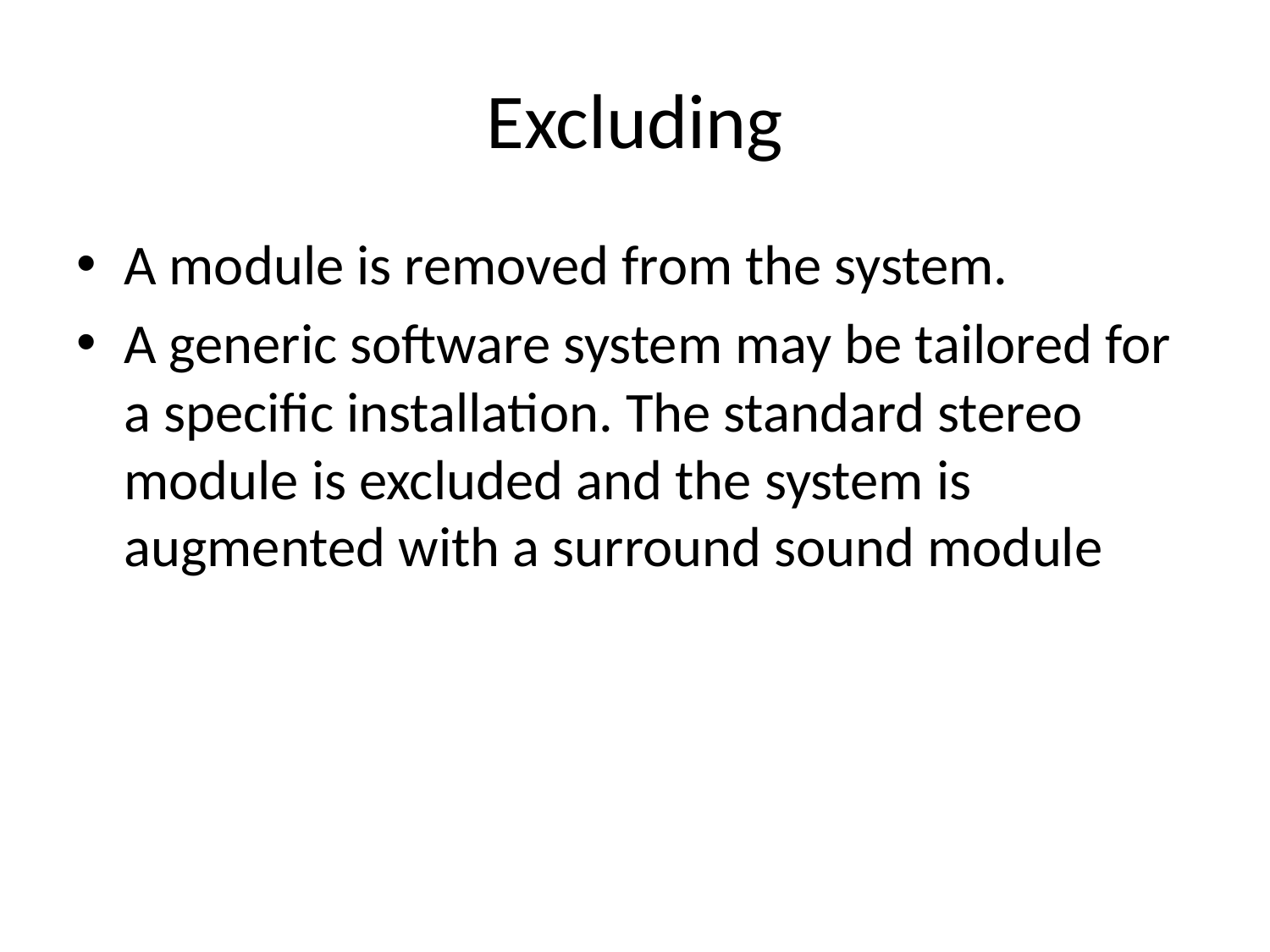

# Excluding
A module is removed from the system.
A generic software system may be tailored for a specific installation. The standard stereo module is excluded and the system is augmented with a surround sound module